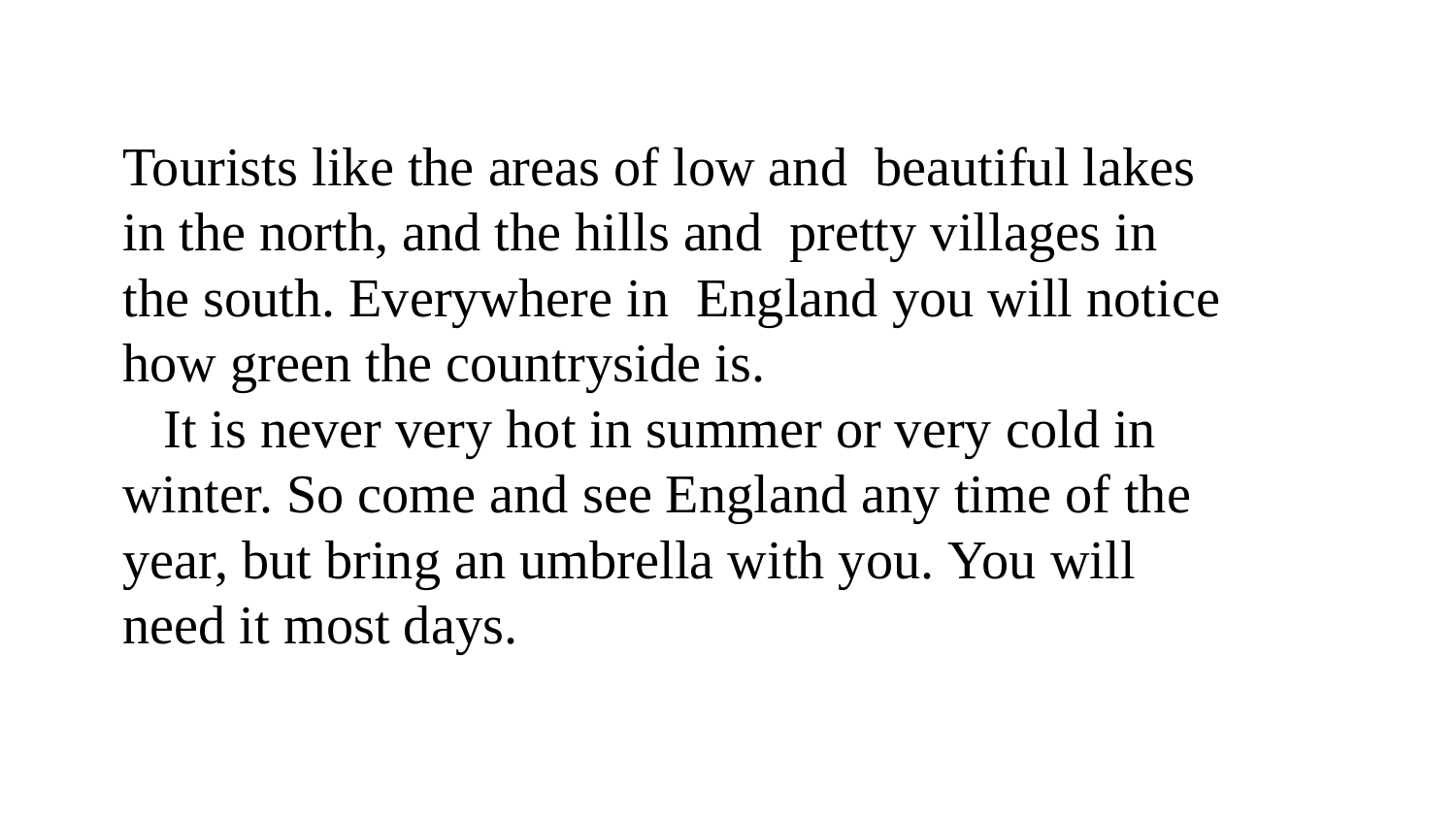

Tourists like the areas of low and  beautiful lakes
in the north, and the hills and  pretty villages in
the south. Everywhere in  England you will notice
how green the countryside is.
   It is never very hot in summer or very cold in
winter. So come and see England any time of the
year, but bring an umbrella with you. You will
need it most days.